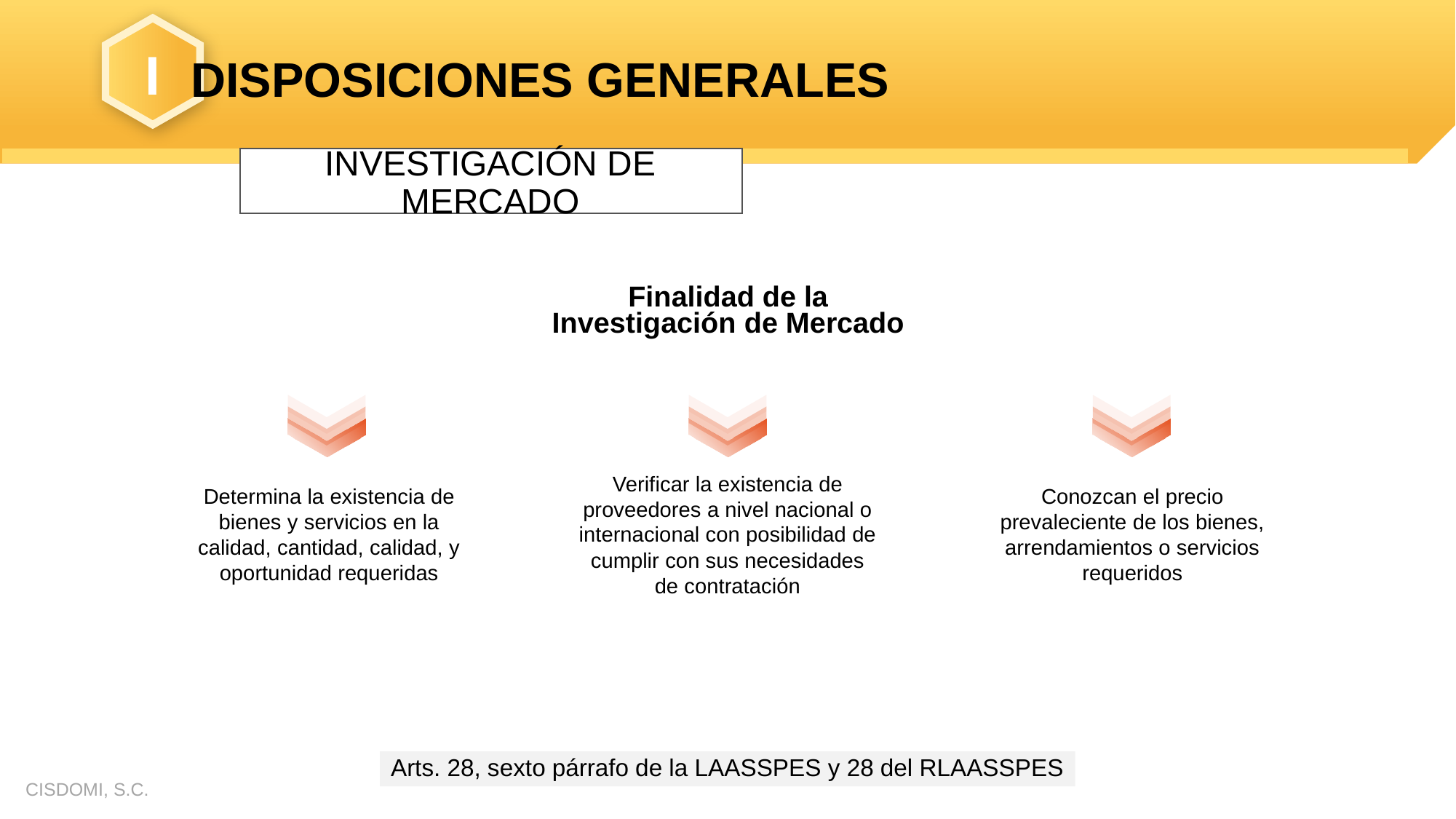

INVESTIGACIÓN DE MERCADO
Finalidad de la Investigación de Mercado

Verificar la existencia de proveedores a nivel nacional o internacional con posibilidad de cumplir con sus necesidades de contratación
Determina la existencia de bienes y servicios en la calidad, cantidad, calidad, y oportunidad requeridas
Conozcan el precio prevaleciente de los bienes, arrendamientos o servicios requeridos
Arts. 28, sexto párrafo de la LAASSPES y 28 del RLAASSPES